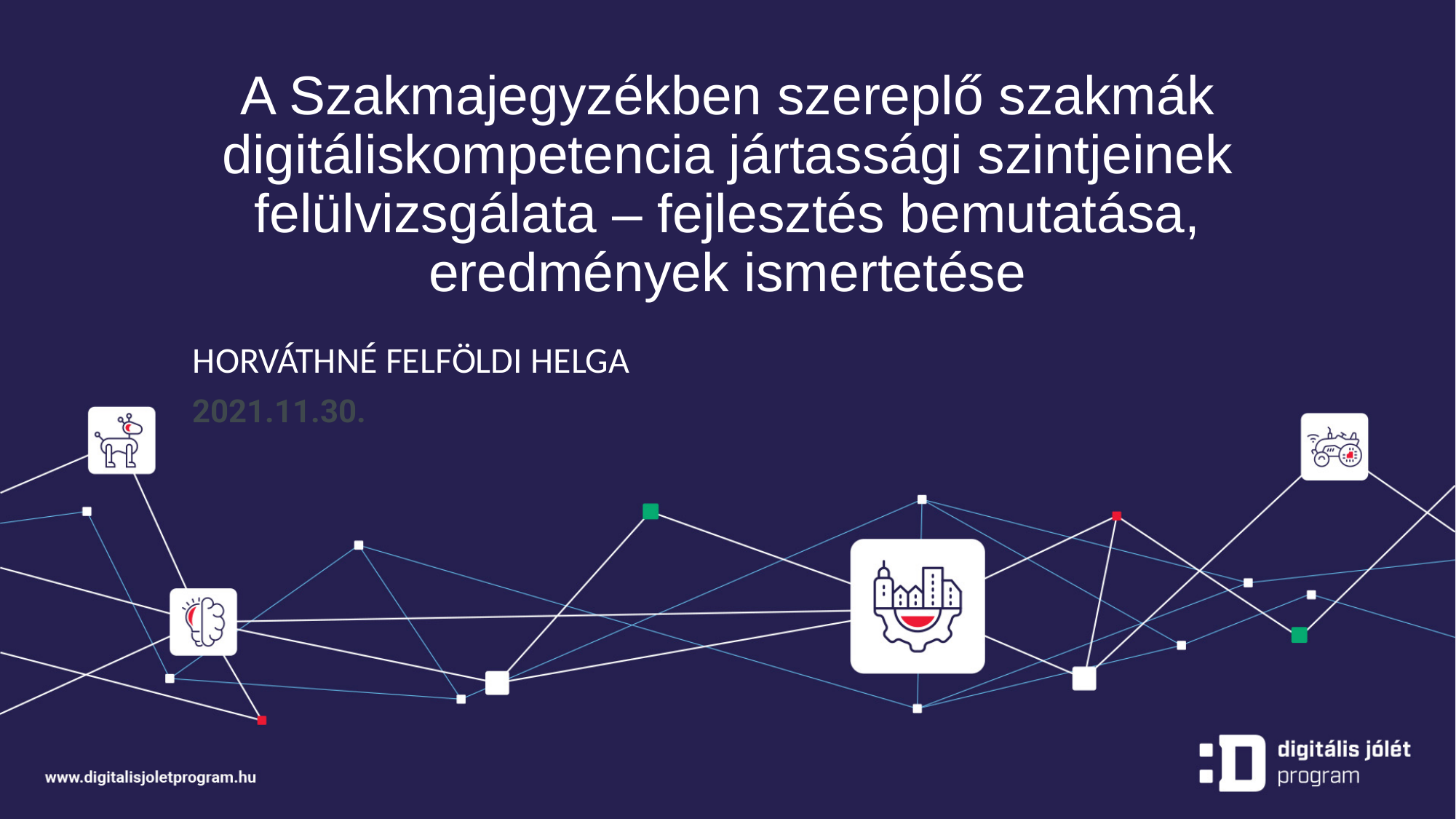

# A Szakmajegyzékben szereplő szakmák digitáliskompetencia jártassági szintjeinek felülvizsgálata – fejlesztés bemutatása, eredmények ismertetése
Horváthné Felföldi Helga

2021.11.30.